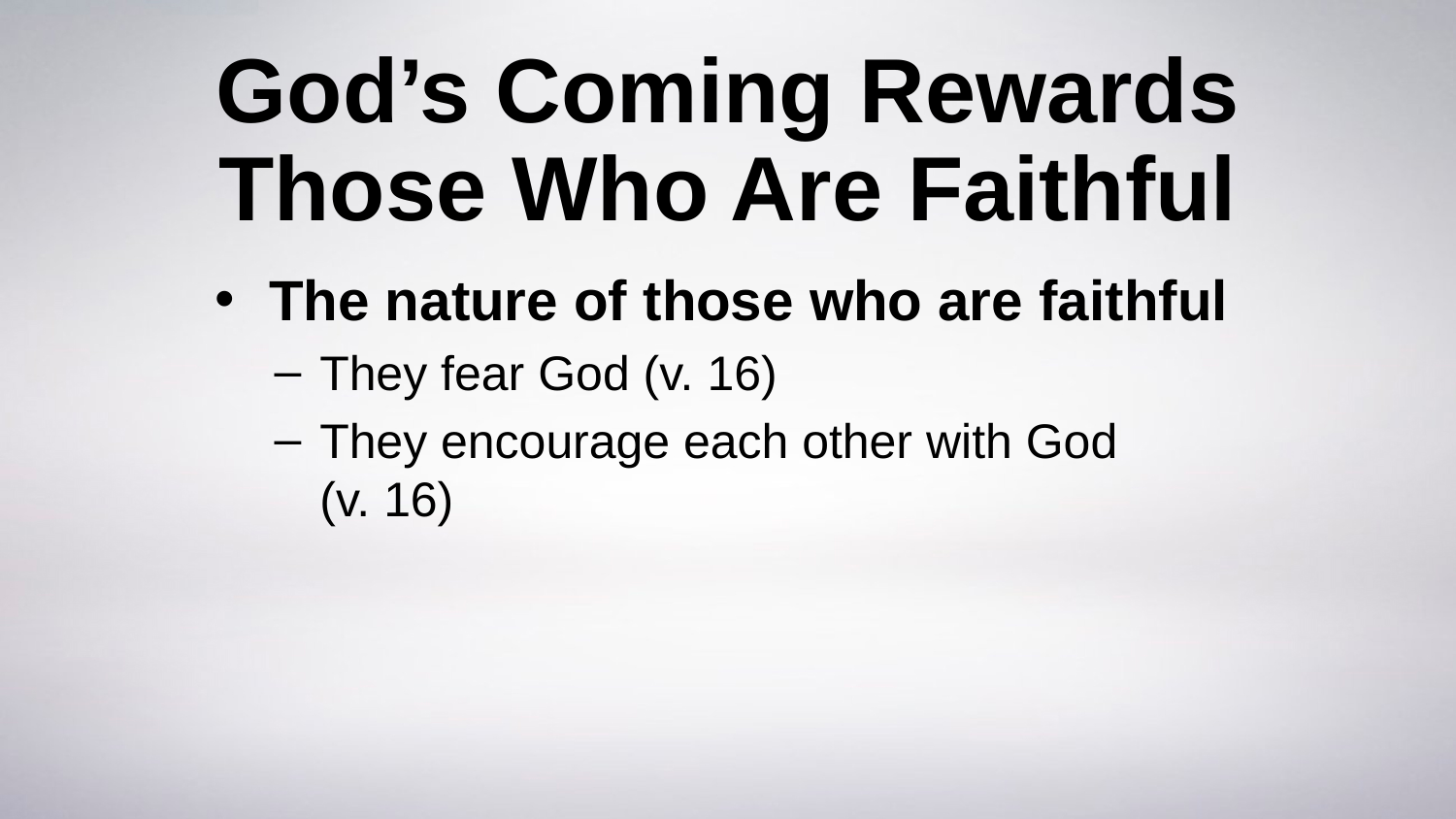

# God’s Coming Rewards Those Who Are Faithful
The nature of those who are faithful
They fear God (v. 16)
They encourage each other with God
(v. 16)